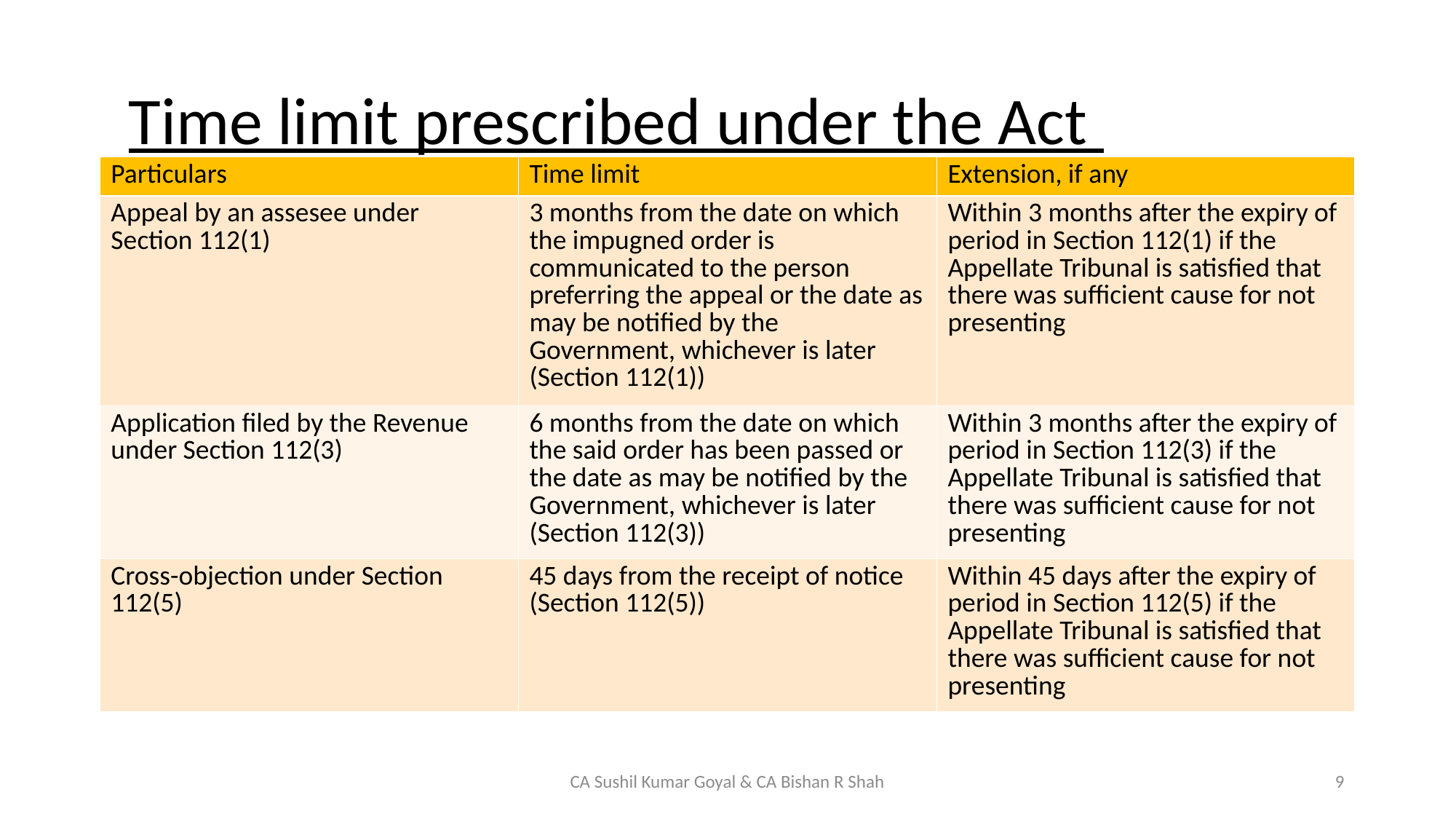

# Time limit prescribed under the Act
| Particulars | Time limit | Extension, if any |
| --- | --- | --- |
| Appeal by an assesee under Section 112(1) | 3 months from the date on which the impugned order is communicated to the person preferring the appeal or the date as may be notified by the Government, whichever is later (Section 112(1)) | Within 3 months after the expiry of period in Section 112(1) if the Appellate Tribunal is satisfied that there was sufficient cause for not presenting |
| Application filed by the Revenue under Section 112(3) | 6 months from the date on which the said order has been passed or the date as may be notified by the Government, whichever is later (Section 112(3)) | Within 3 months after the expiry of period in Section 112(3) if the Appellate Tribunal is satisfied that there was sufficient cause for not presenting |
| Cross-objection under Section 112(5) | 45 days from the receipt of notice (Section 112(5)) | Within 45 days after the expiry of period in Section 112(5) if the Appellate Tribunal is satisfied that there was sufficient cause for not presenting |
CA Sushil Kumar Goyal & CA Bishan R Shah
9